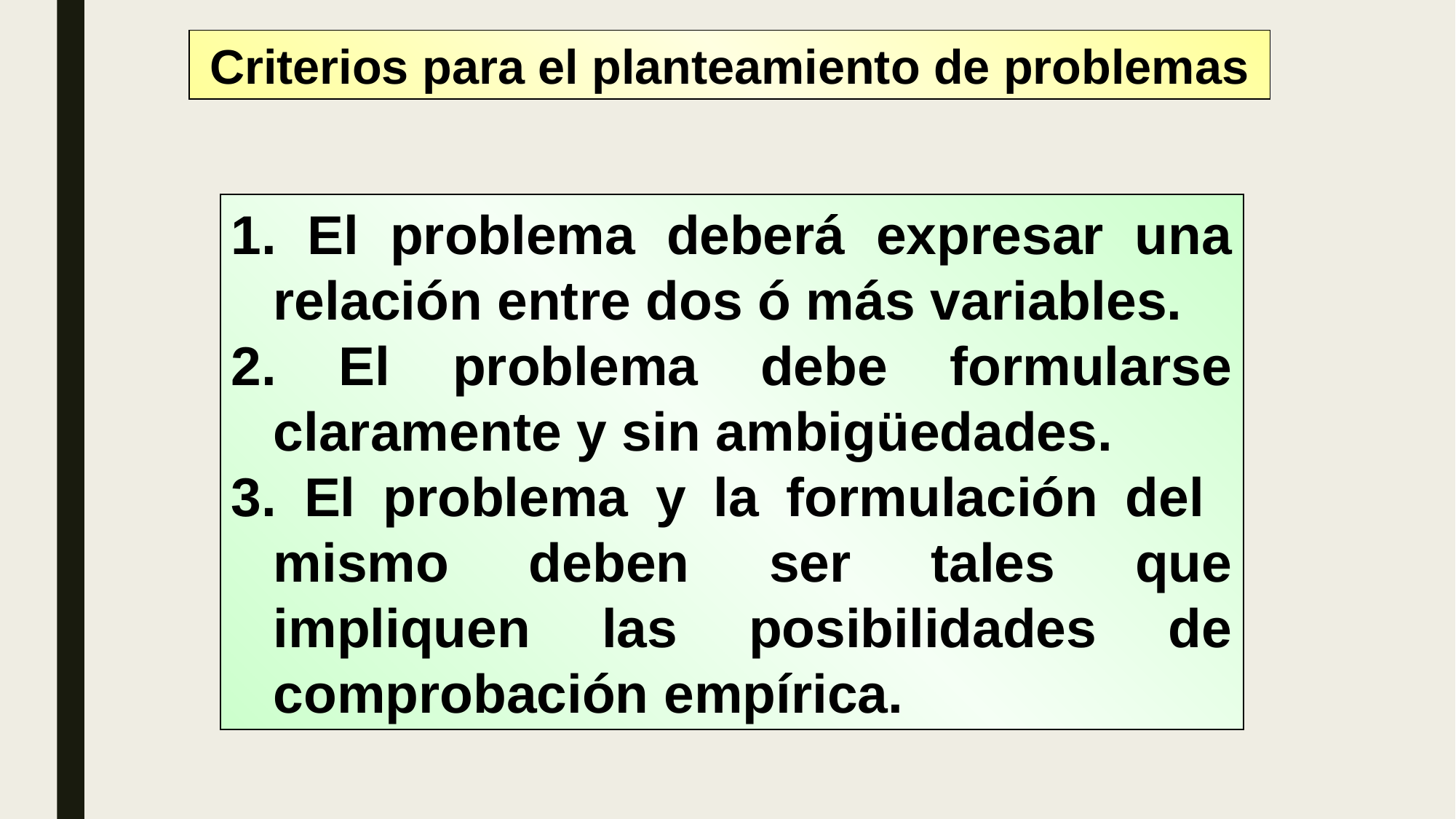

Criterios para el planteamiento de problemas
1. El problema deberá expresar una relación entre dos ó más variables.
2. El problema debe formularse claramente y sin ambigüedades.
3. El problema y la formulación del  mismo deben ser tales que impliquen las posibilidades de comprobación empírica.